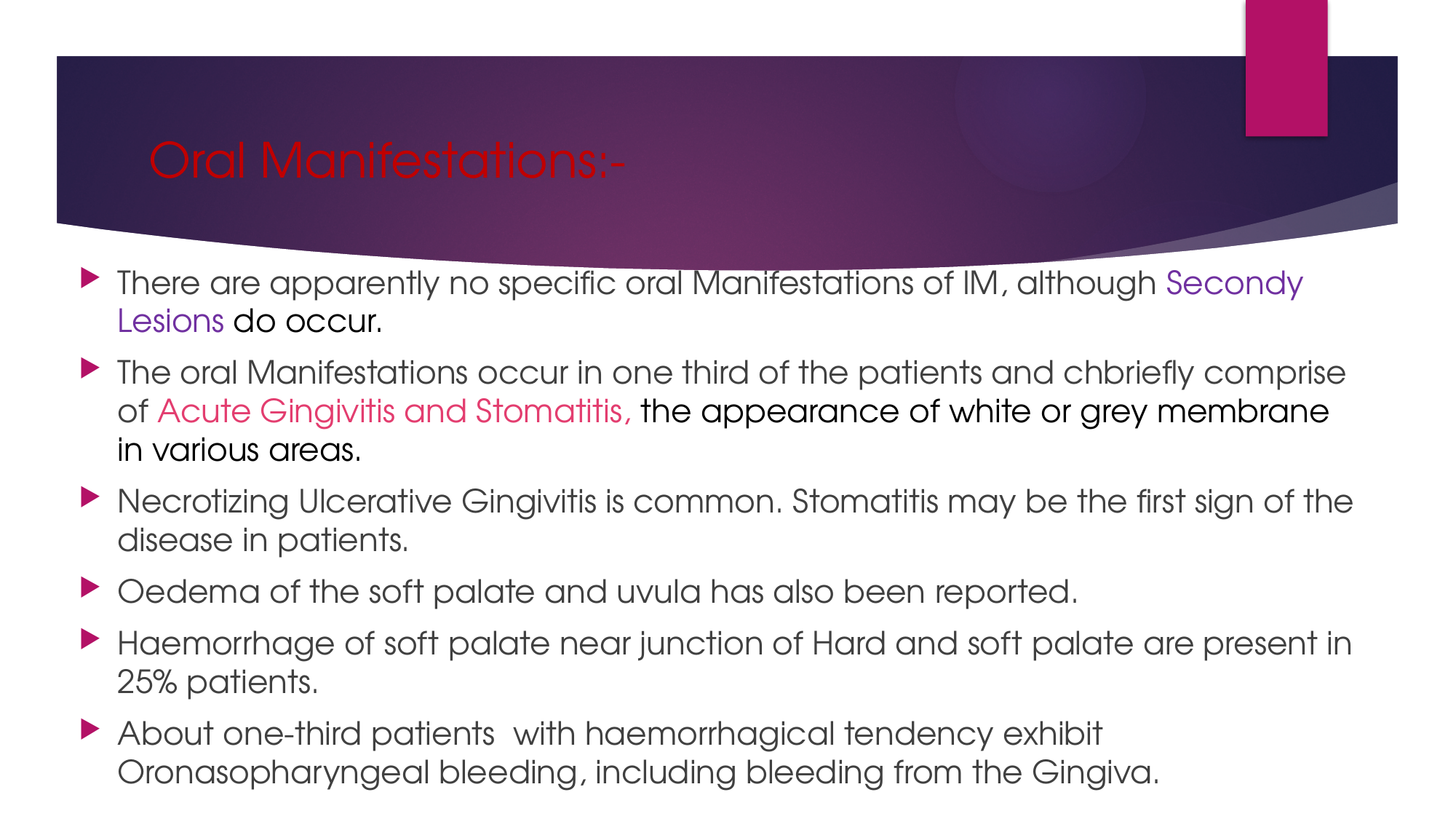

# Oral Manifestations:-
There are apparently no specific oral Manifestations of IM, although Secondy Lesions do occur.
The oral Manifestations occur in one third of the patients and chbriefly comprise of Acute Gingivitis and Stomatitis, the appearance of white or grey membrane in various areas.
Necrotizing Ulcerative Gingivitis is common. Stomatitis may be the first sign of the disease in patients.
Oedema of the soft palate and uvula has also been reported.
Haemorrhage of soft palate near junction of Hard and soft palate are present in 25% patients.
About one-third patients  with haemorrhagical tendency exhibit  Oronasopharyngeal bleeding, including bleeding from the Gingiva.